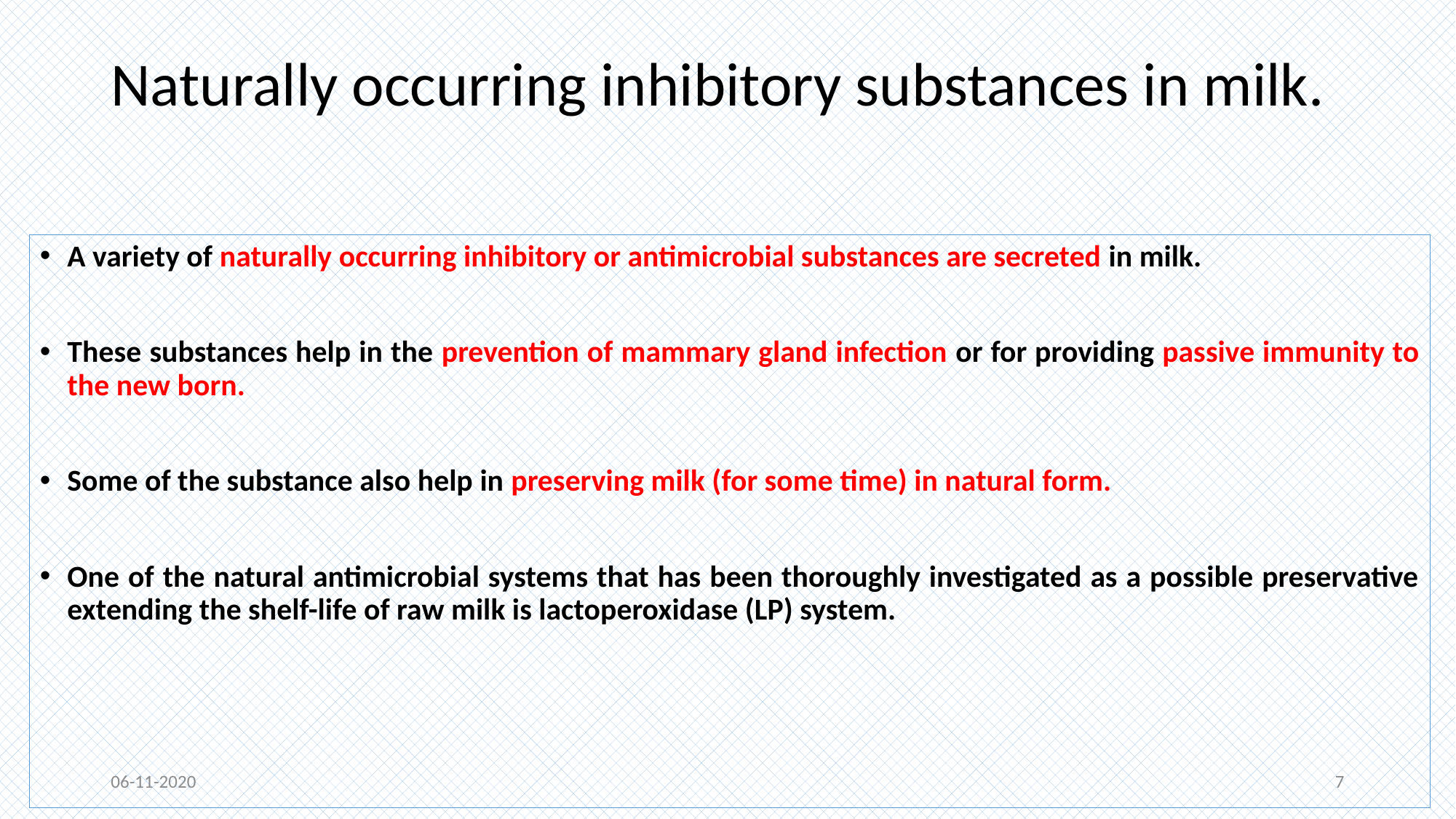

# Naturally occurring inhibitory substances in milk.
A variety of naturally occurring inhibitory or antimicrobial substances are secreted in milk.

These substances help in the prevention of mammary gland infection or for providing passive immunity to the new born.

Some of the substance also help in preserving milk (for some time) in natural form.

One of the natural antimicrobial systems that has been thoroughly investigated as a possible preservative extending the shelf-life of raw milk is lactoperoxidase (LP) system.

06-11-2020
7